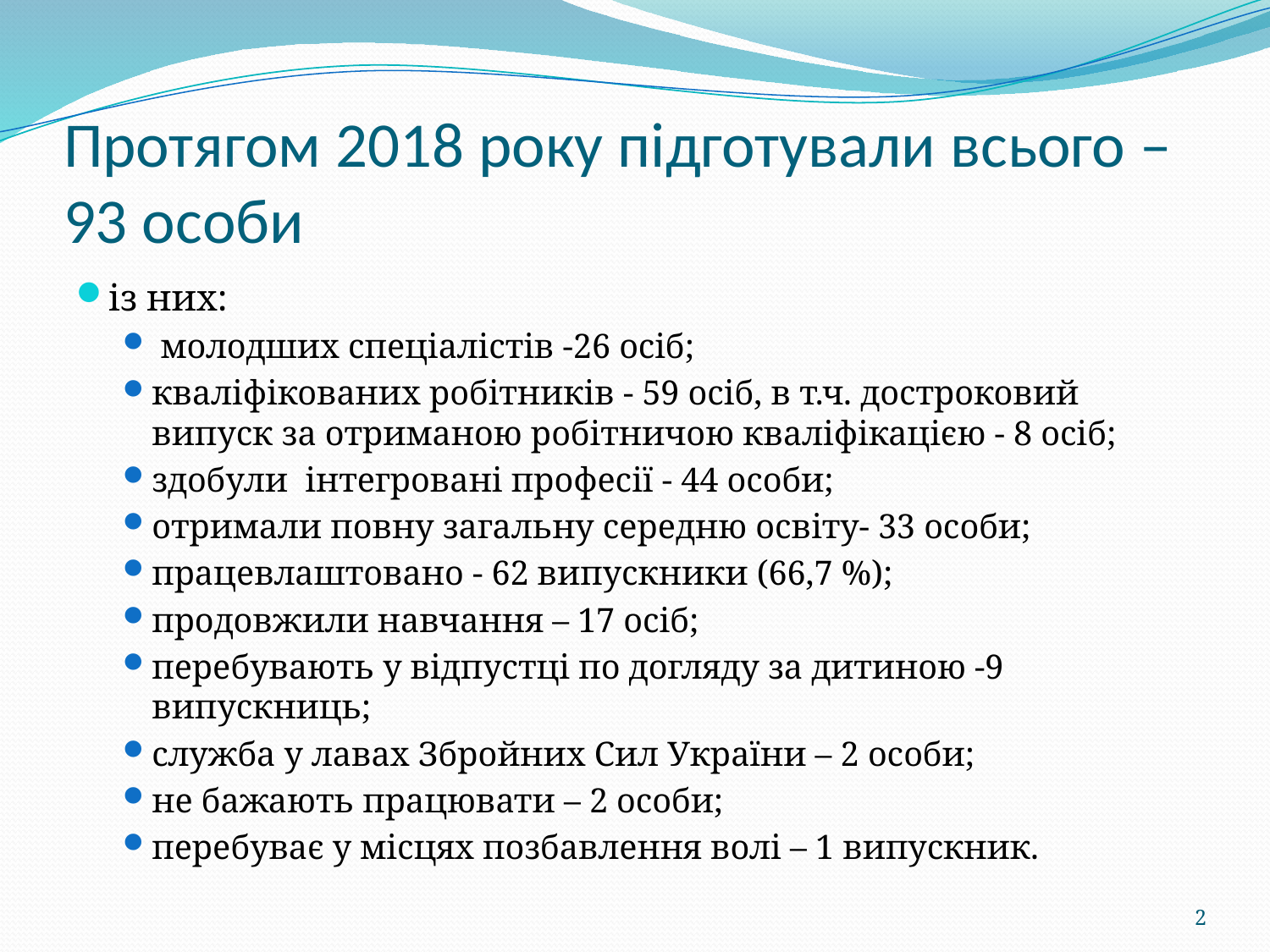

# Протягом 2018 року підготували всього –93 особи
із них:
 молодших спеціалістів -26 осіб;
кваліфікованих робітників - 59 осіб, в т.ч. достроковий випуск за отриманою робітничою кваліфікацією - 8 осіб;
здобули  інтегровані професії - 44 особи;
отримали повну загальну середню освіту- 33 особи;
працевлаштовано - 62 випускники (66,7 %);
продовжили навчання – 17 осіб;
перебувають у відпустці по догляду за дитиною -9 випускниць;
служба у лавах Збройних Сил України – 2 особи;
не бажають працювати – 2 особи;
перебуває у місцях позбавлення волі – 1 випускник.

2